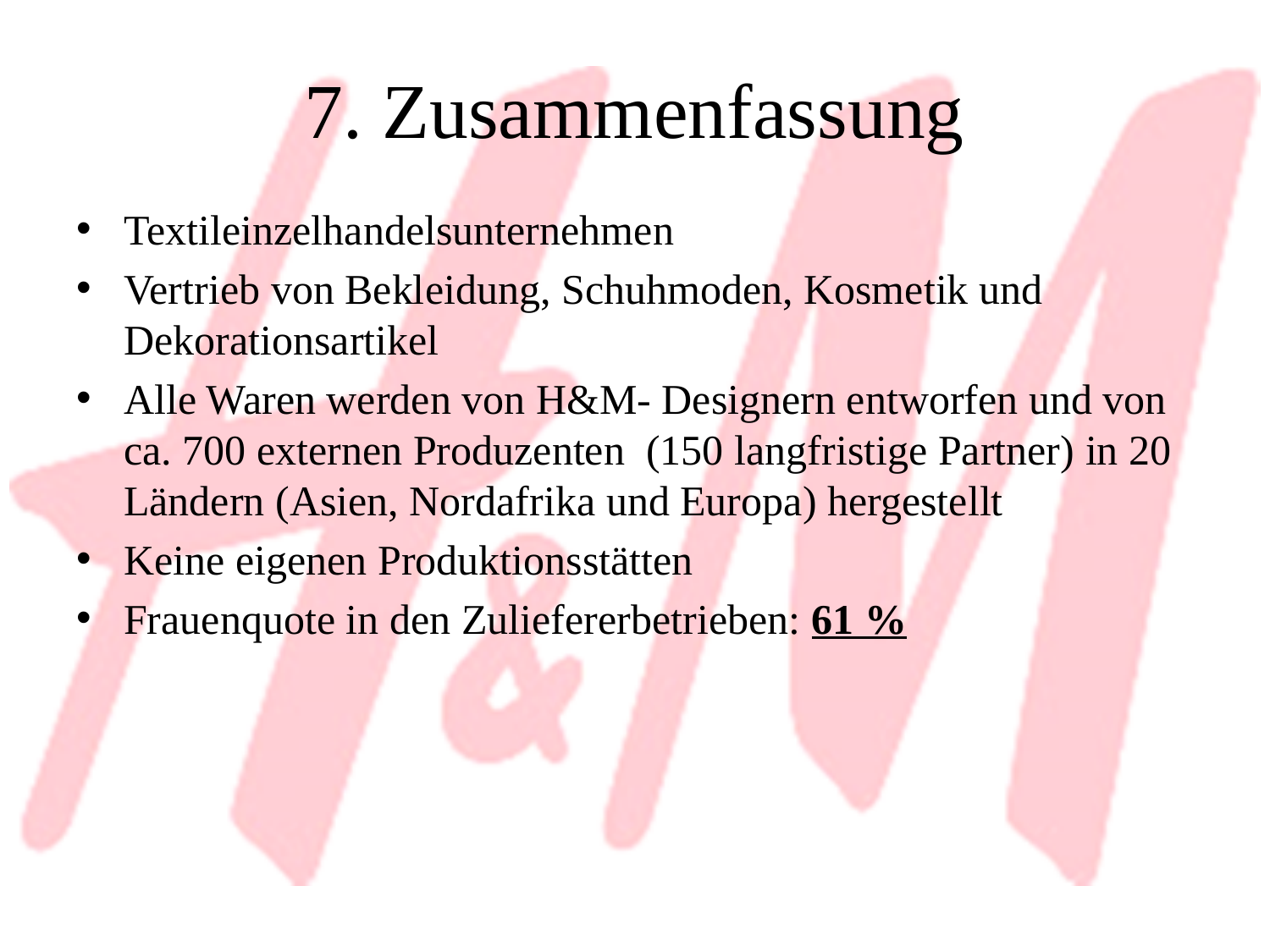

# 7. Zusammenfassung
Textileinzelhandelsunternehmen
Vertrieb von Bekleidung, Schuhmoden, Kosmetik und Dekorationsartikel
Alle Waren werden von H&M- Designern entworfen und von ca. 700 externen Produzenten  (150 langfristige Partner) in 20 Ländern (Asien, Nordafrika und Europa) hergestellt
Keine eigenen Produktionsstätten
Frauenquote in den Zuliefererbetrieben: 61 %